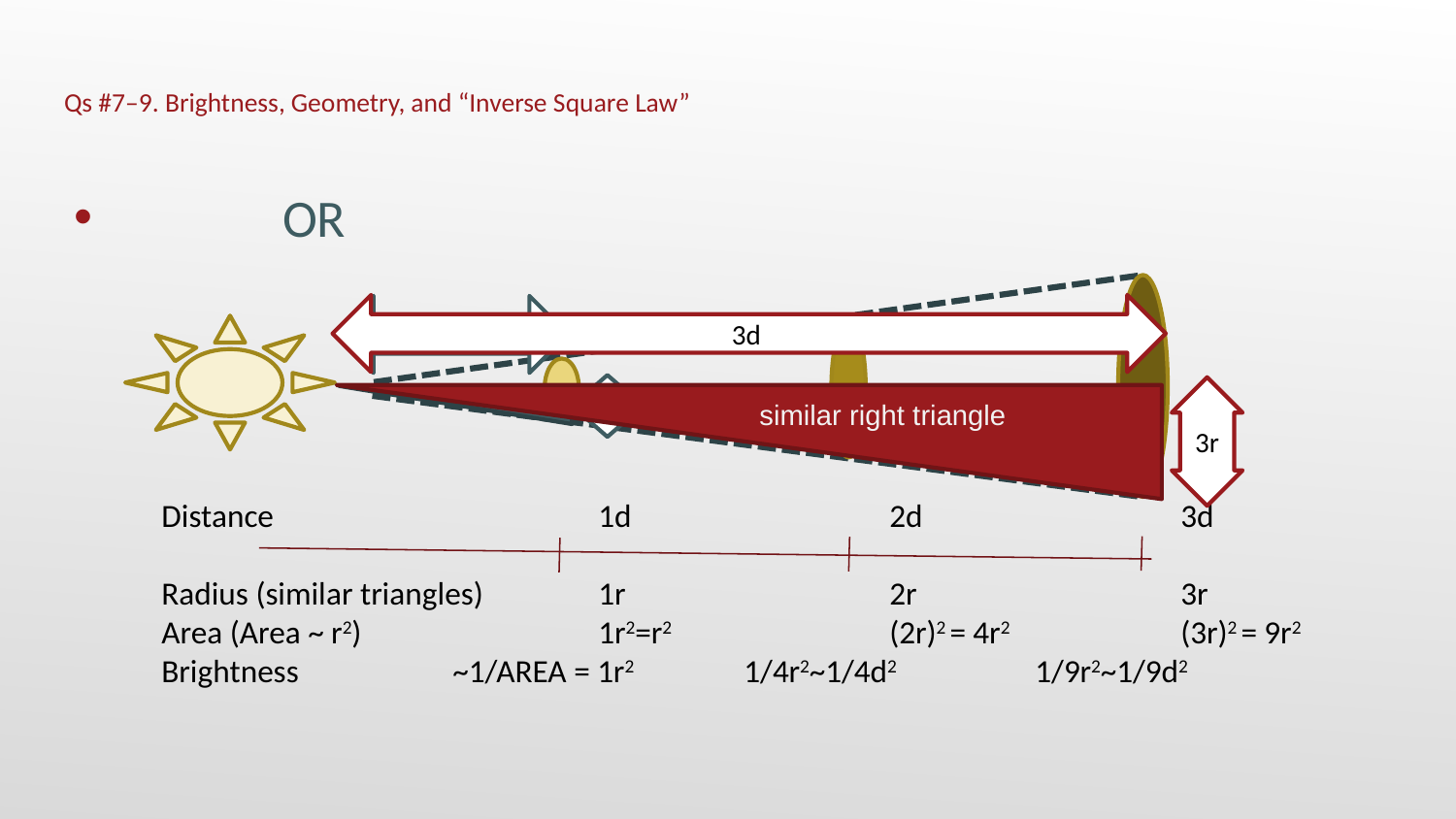

# Qs #7–9. Brightness, Geometry, and “Inverse Square Law”
      	OR

3d

3r

similar right triangle

d

r

Distance			1d		2d		3d

Radius (similar triangles)	1r		2r		3r
Area (Area ~ r2)		1r2=r2		(2r)2 = 4r2		(3r)2 = 9r2
Brightness		~1/AREA = 1r2	1/4r2~1/4d2 	1/9r2~1/9d2